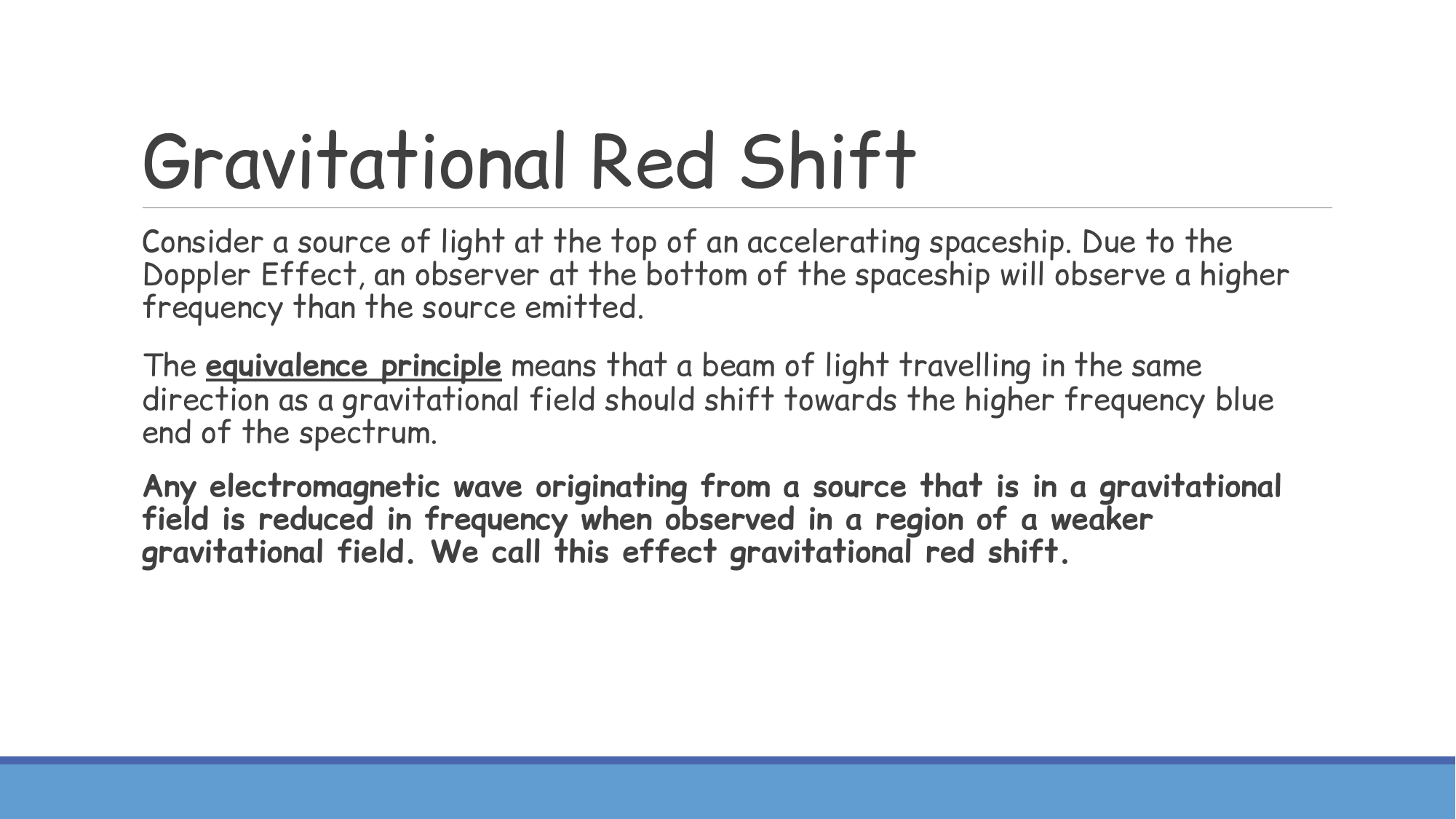

# Gravitational Red Shift
Consider a source of light at the top of an accelerating spaceship. Due to the Doppler Effect, an observer at the bottom of the spaceship will observe a higher frequency than the source emitted.
The equivalence principle means that a beam of light travelling in the same direction as a gravitational field should shift towards the higher frequency blue end of the spectrum.
Any electromagnetic wave originating from a source that is in a gravitational field is reduced in frequency when observed in a region of a weaker gravitational field. We call this effect gravitational red shift.